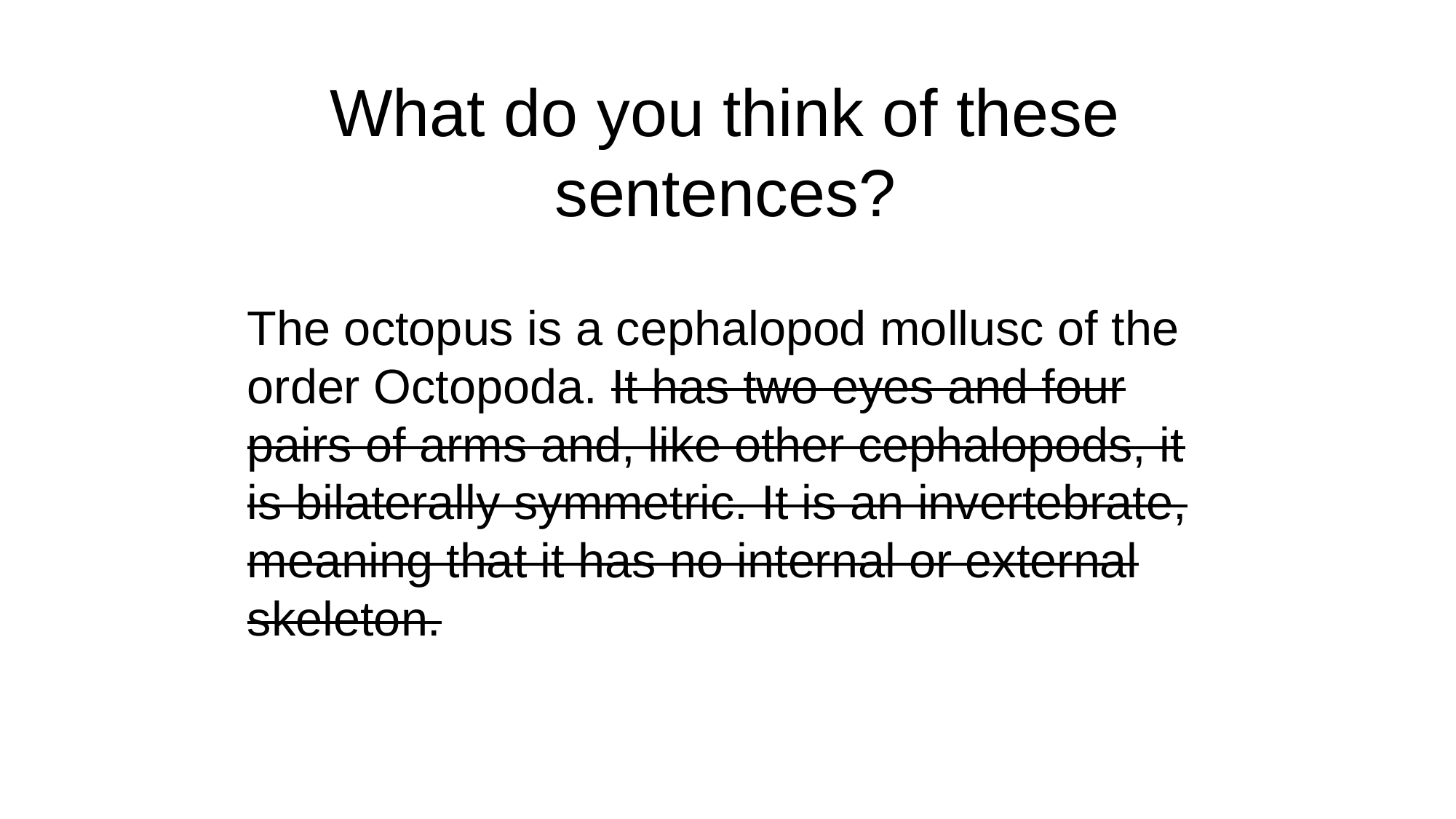

# What do you think of these sentences?
The octopus is a cephalopod mollusc of the order Octopoda. It has two eyes and four pairs of arms and, like other cephalopods, it is bilaterally symmetric. It is an invertebrate, meaning that it has no internal or external skeleton.